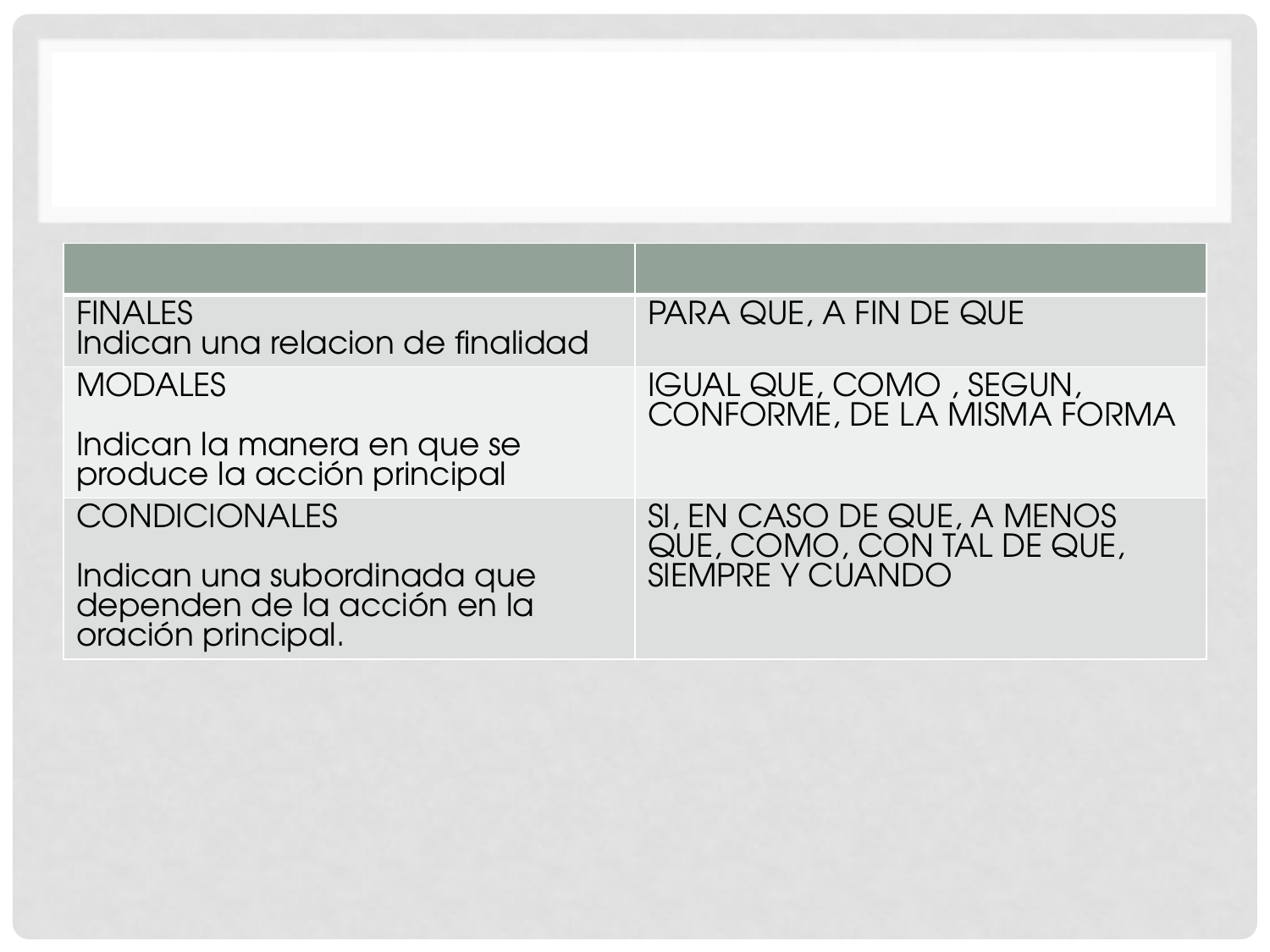

#
|  |  |
| --- | --- |
| FINALES Indican una relacion de finalidad | PARA QUE, A FIN DE QUE |
| MODALES Indican la manera en que se produce la acción principal | IGUAL QUE, COMO , SEGUN, CONFORME, DE LA MISMA FORMA |
| CONDICIONALES Indican una subordinada que dependen de la acción en la oración principal. | SI, EN CASO DE QUE, A MENOS QUE, COMO, CON TAL DE QUE, SIEMPRE Y CUANDO |